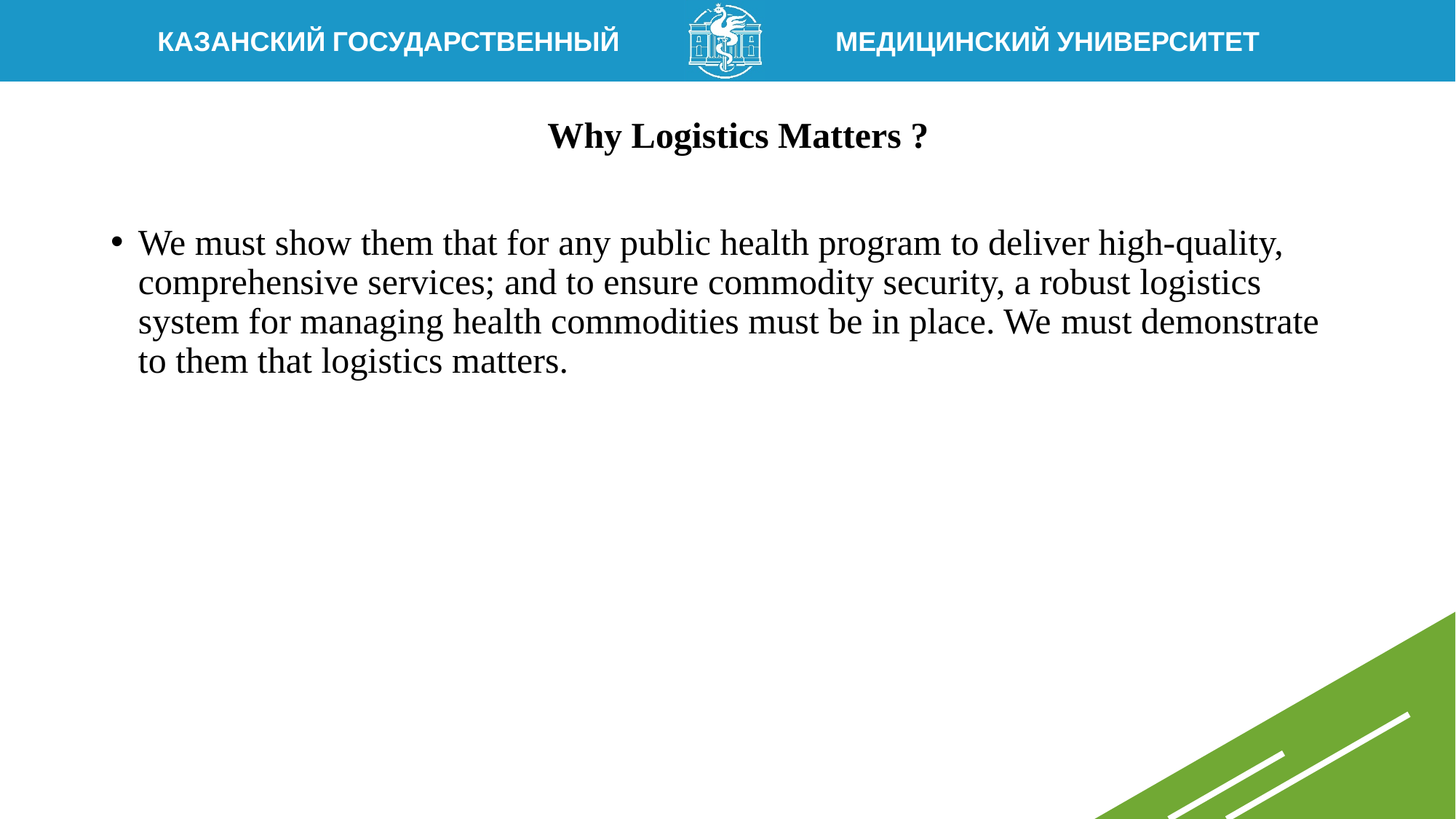

# thWhy Logistics Matters ?
We must show them that for any public health program to deliver high-quality, comprehensive services; and to ensure commodity security, a robust logistics system for managing health commodities must be in place. We must demonstrate to them that logistics matters.